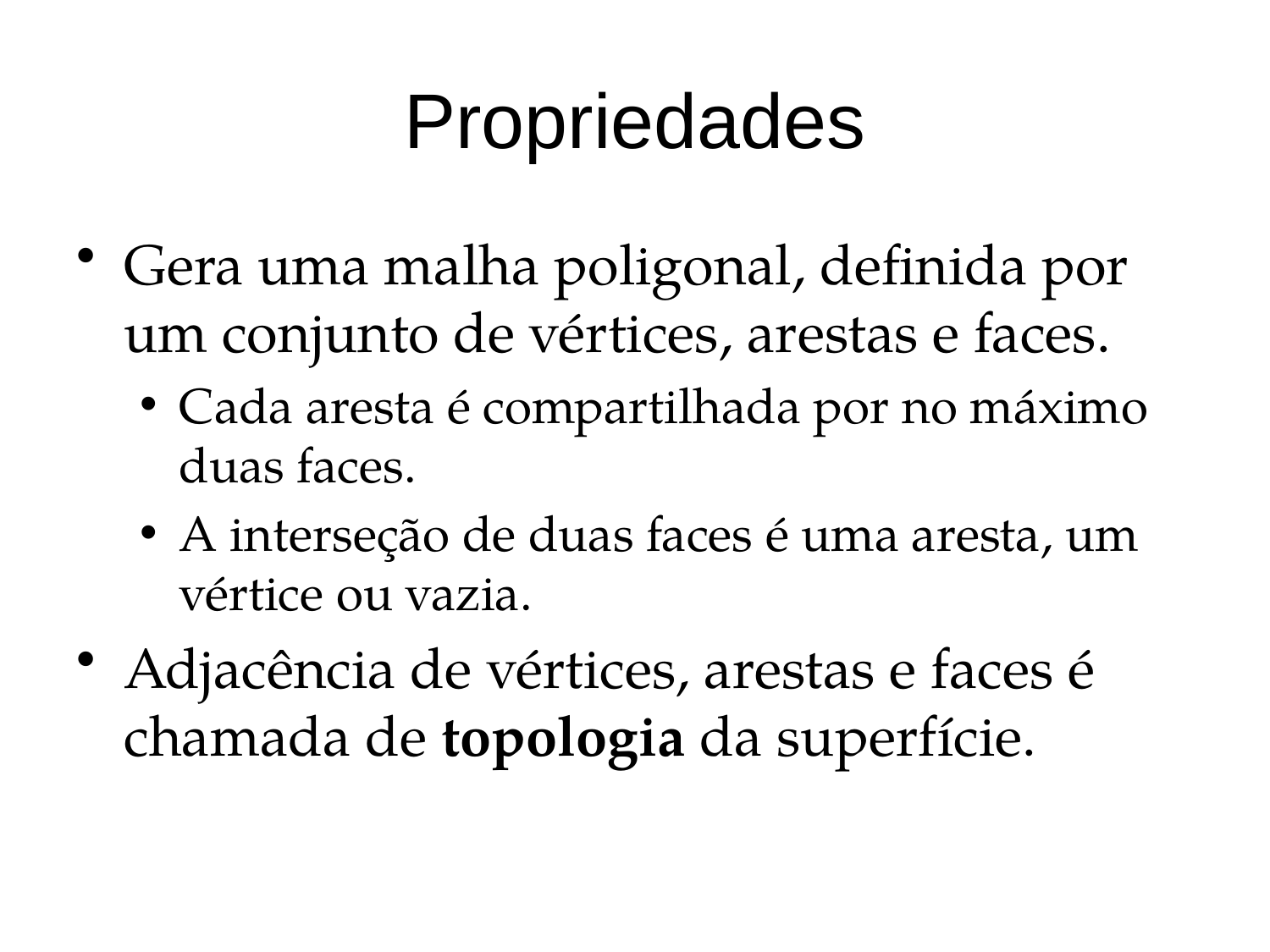

# Propriedades
Gera uma malha poligonal, definida por um conjunto de vértices, arestas e faces.
Cada aresta é compartilhada por no máximo duas faces.
A interseção de duas faces é uma aresta, um vértice ou vazia.
Adjacência de vértices, arestas e faces é chamada de topologia da superfície.